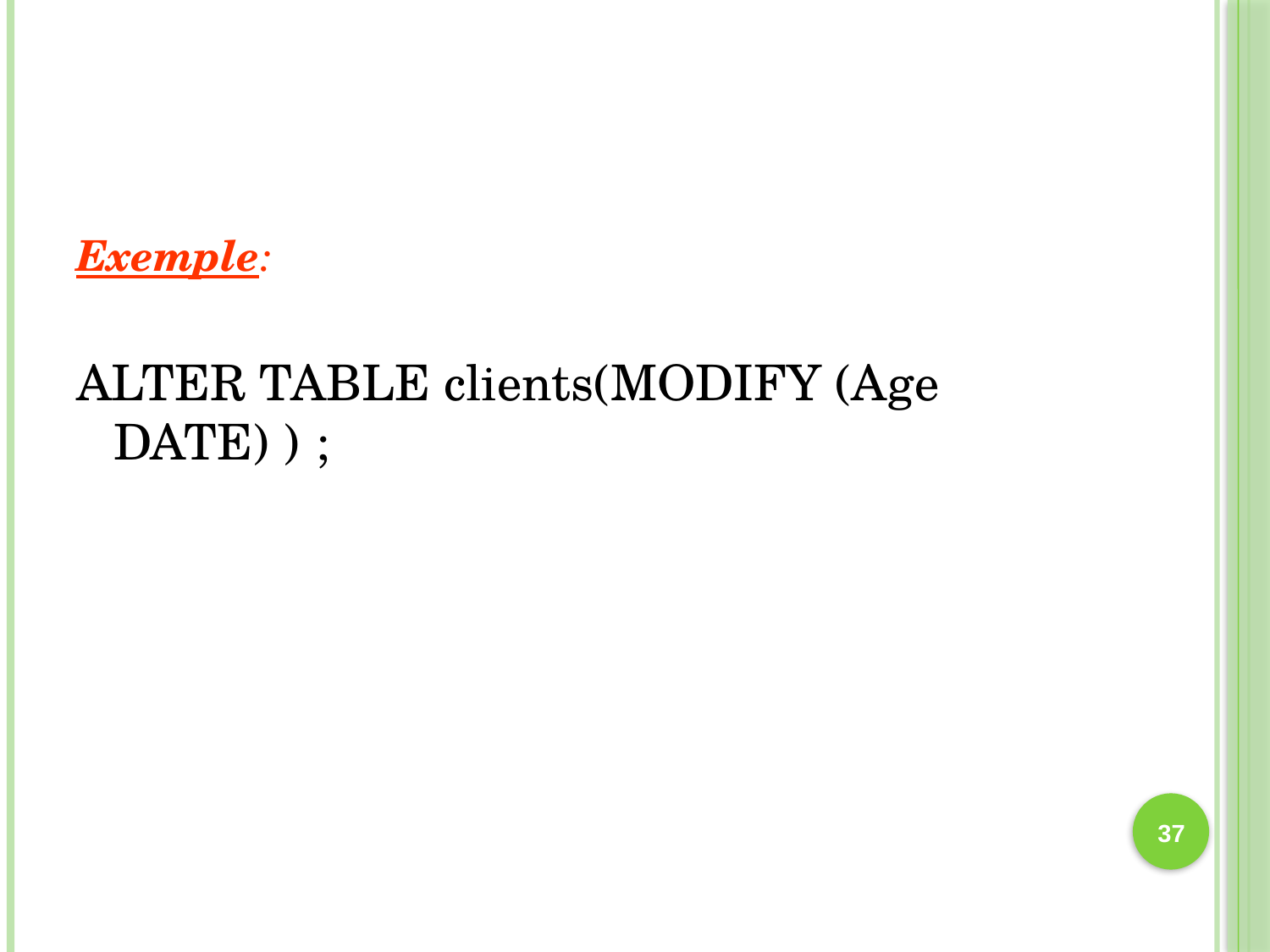

#
Exemple:

ALTER TABLE clients(MODIFY (Age DATE) ) ;
37